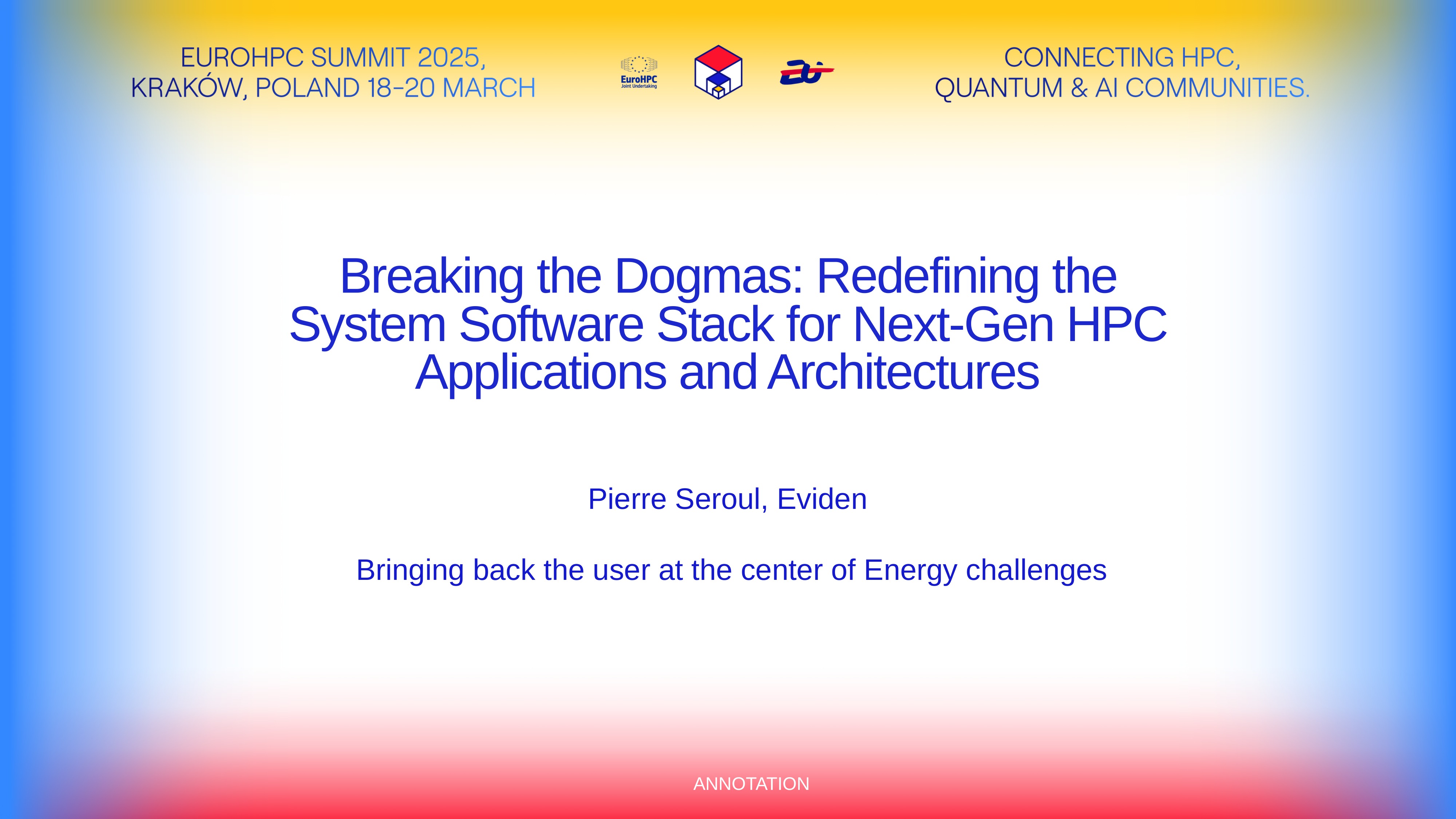

Breaking the Dogmas: Redefining the System Software Stack for Next-Gen HPC Applications and Architectures
Pierre Seroul, Eviden
 Bringing back the user at the center of Energy challenges

ANNOTATION